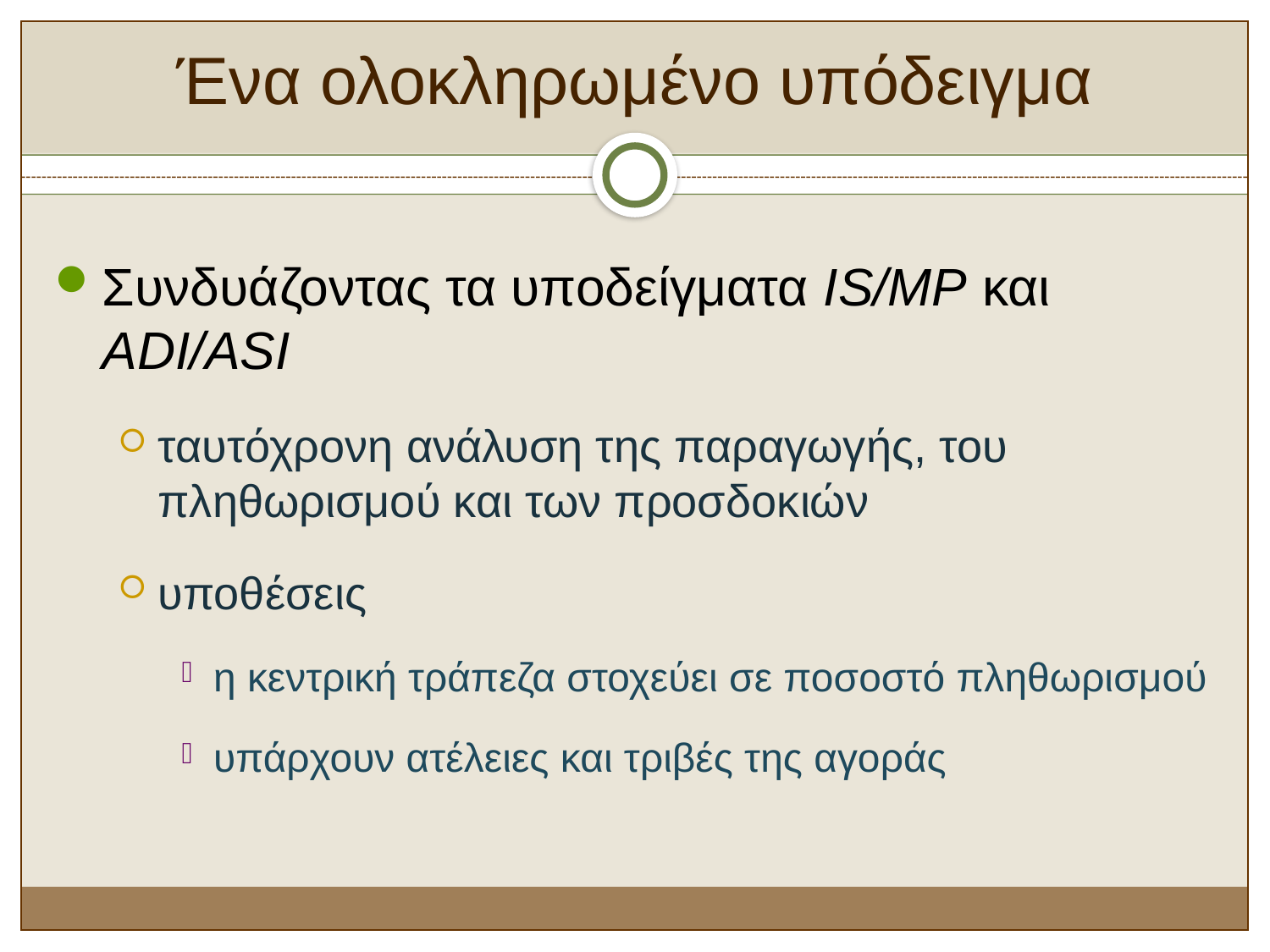

# Ένα ολοκληρωμένο υπόδειγμα
Συνδυάζοντας τα υποδείγματα IS/MP και ADI/ASI
ταυτόχρονη ανάλυση της παραγωγής, του πληθωρισμού και των προσδοκιών
υποθέσεις
η κεντρική τράπεζα στοχεύει σε ποσοστό πληθωρισμού
υπάρχουν ατέλειες και τριβές της αγοράς